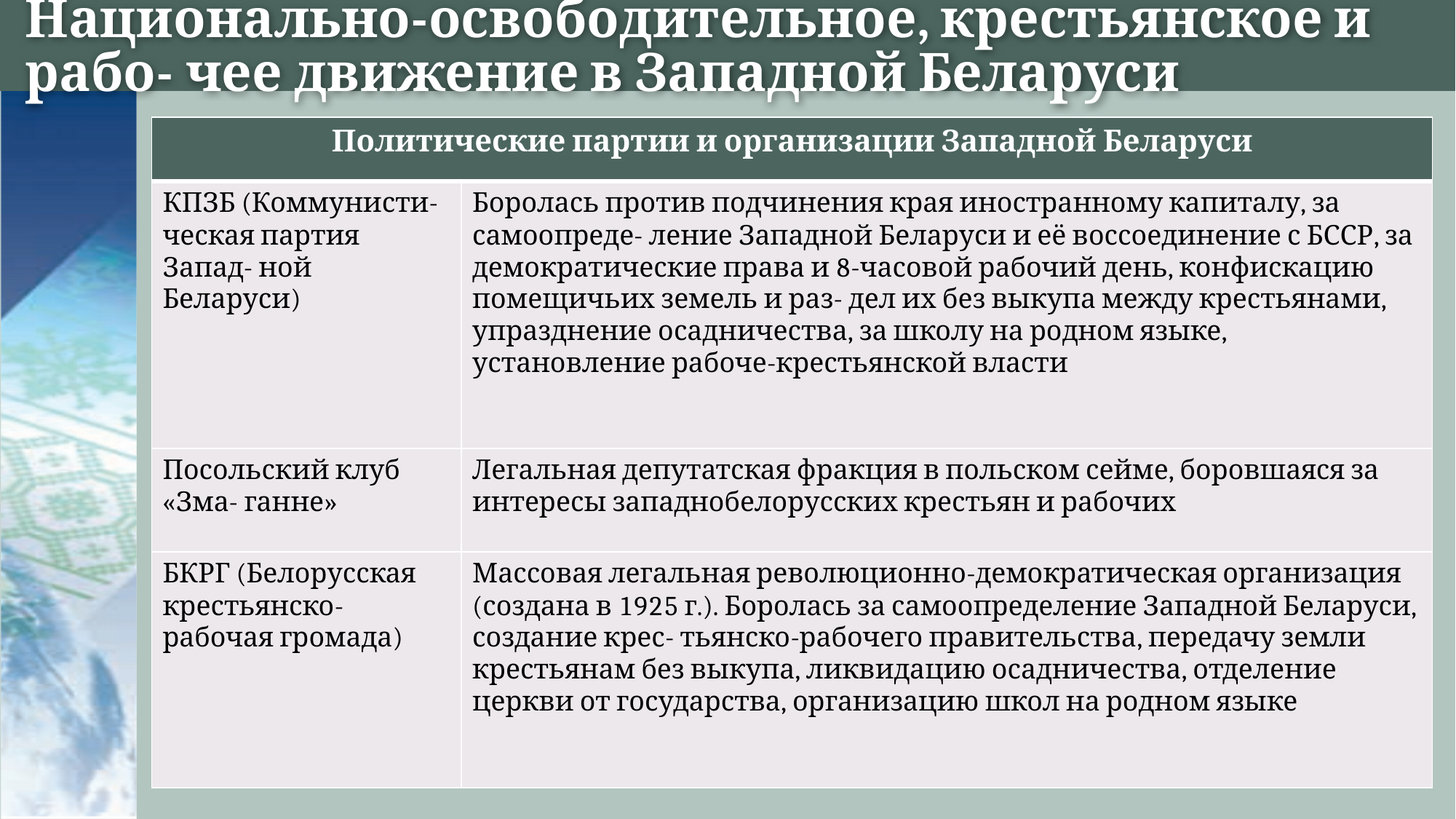

# Национально-освободительное, крестьянское и рабо- чее движение в Западной Беларуси
| Политические партии и организации Западной Беларуси |  |
| --- | --- |
| КПЗБ (Коммунисти- ческая партия Запад- ной Беларуси) | Боролась против подчинения края иностранному капиталу, за самоопреде- ление Западной Беларуси и её воссоединение с БССР, за демократические права и 8-часовой рабочий день, конфискацию помещичьих земель и раз- дел их без выкупа между крестьянами, упразднение осадничества, за школу на родном языке, установление рабоче-крестьянской власти |
| Посольский клуб «Зма- ганне» | Легальная депутатская фракция в польском сейме, боровшаяся за интересы западнобелорусских крестьян и рабочих |
| БКРГ (Белорусская крестьянско-рабочая громада) | Массовая легальная революционно-демократическая организация (создана в 1925 г.). Боролась за самоопределение Западной Беларуси, создание крес- тьянско-рабочего правительства, передачу земли крестьянам без выкупа, ликвидацию осадничества, отделение церкви от государства, организацию школ на родном языке |